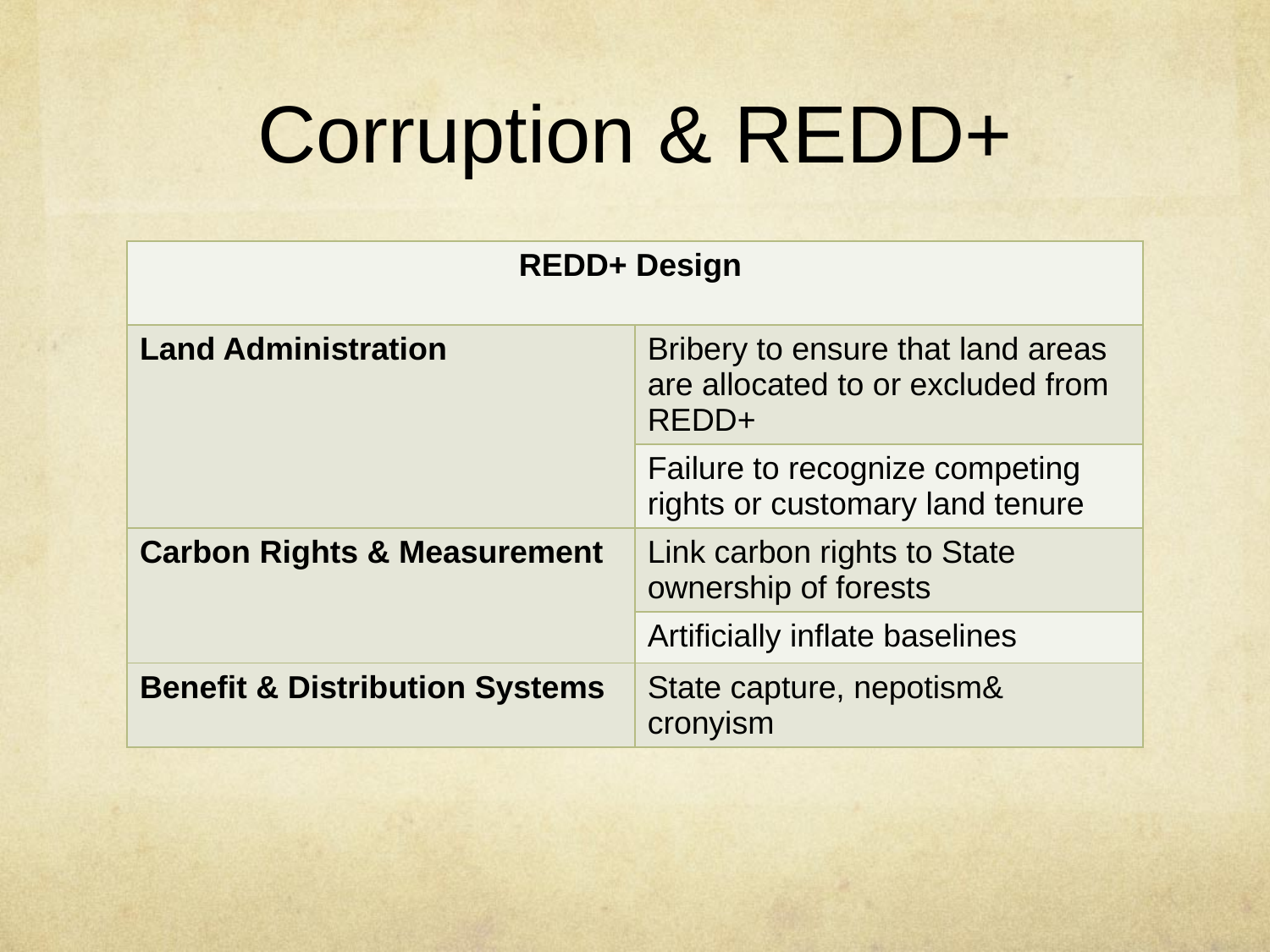

# Corruption & REDD+
| REDD+ Design |  |
| --- | --- |
| Land Administration | Bribery to ensure that land areas are allocated to or excluded from REDD+ |
|  | Failure to recognize competing rights or customary land tenure |
| Carbon Rights & Measurement | Link carbon rights to State ownership of forests |
|  | Artificially inflate baselines |
| Benefit & Distribution Systems | State capture, nepotism& cronyism |